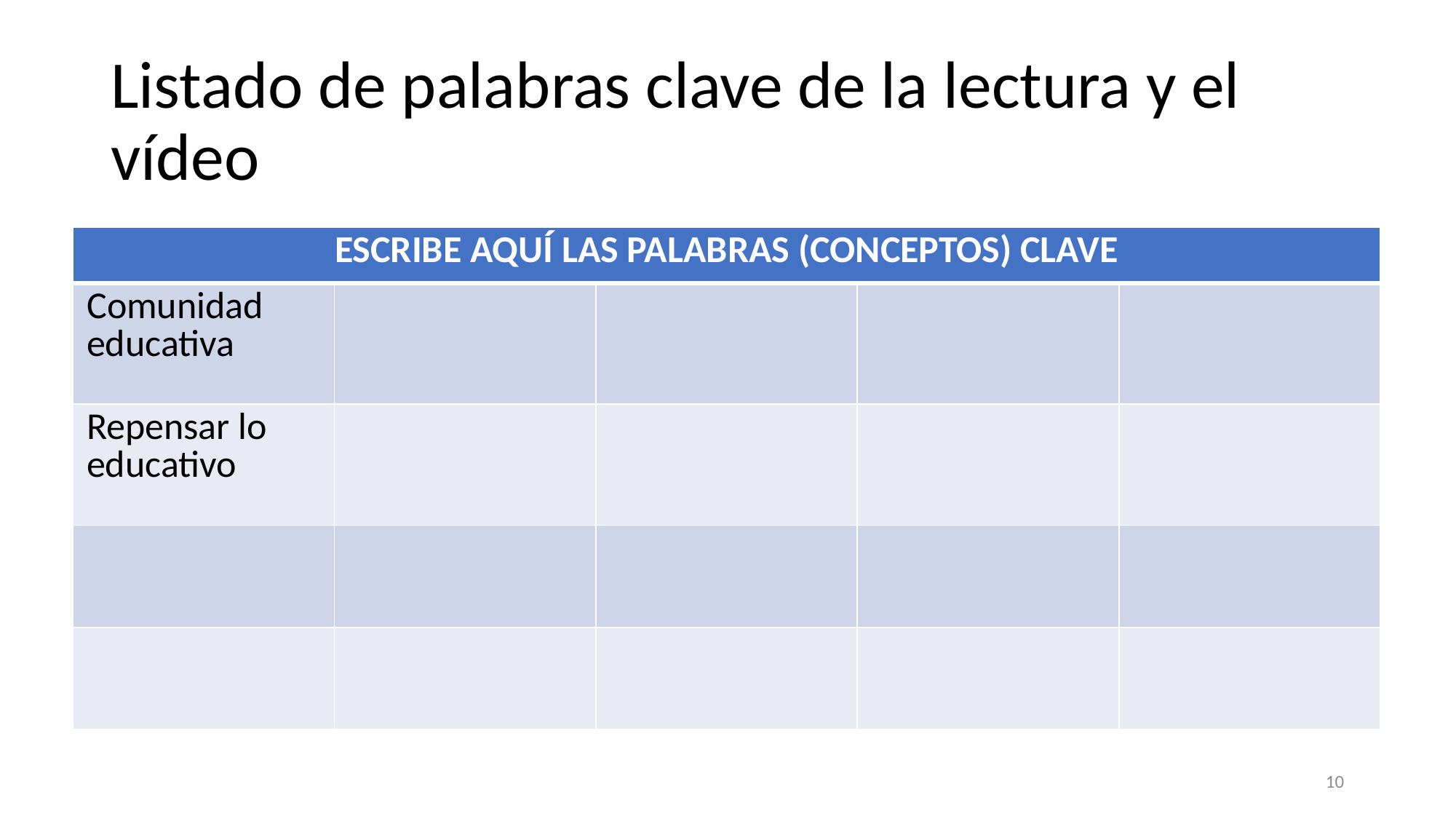

# Listado de palabras clave de la lectura y el vídeo
| ESCRIBE AQUÍ LAS PALABRAS (CONCEPTOS) CLAVE |  |  |  |  |
| --- | --- | --- | --- | --- |
| Comunidad educativa |  |  |  |  |
| Repensar lo educativo |  |  |  |  |
|  |  |  |  |  |
|  |  |  |  |  |
10